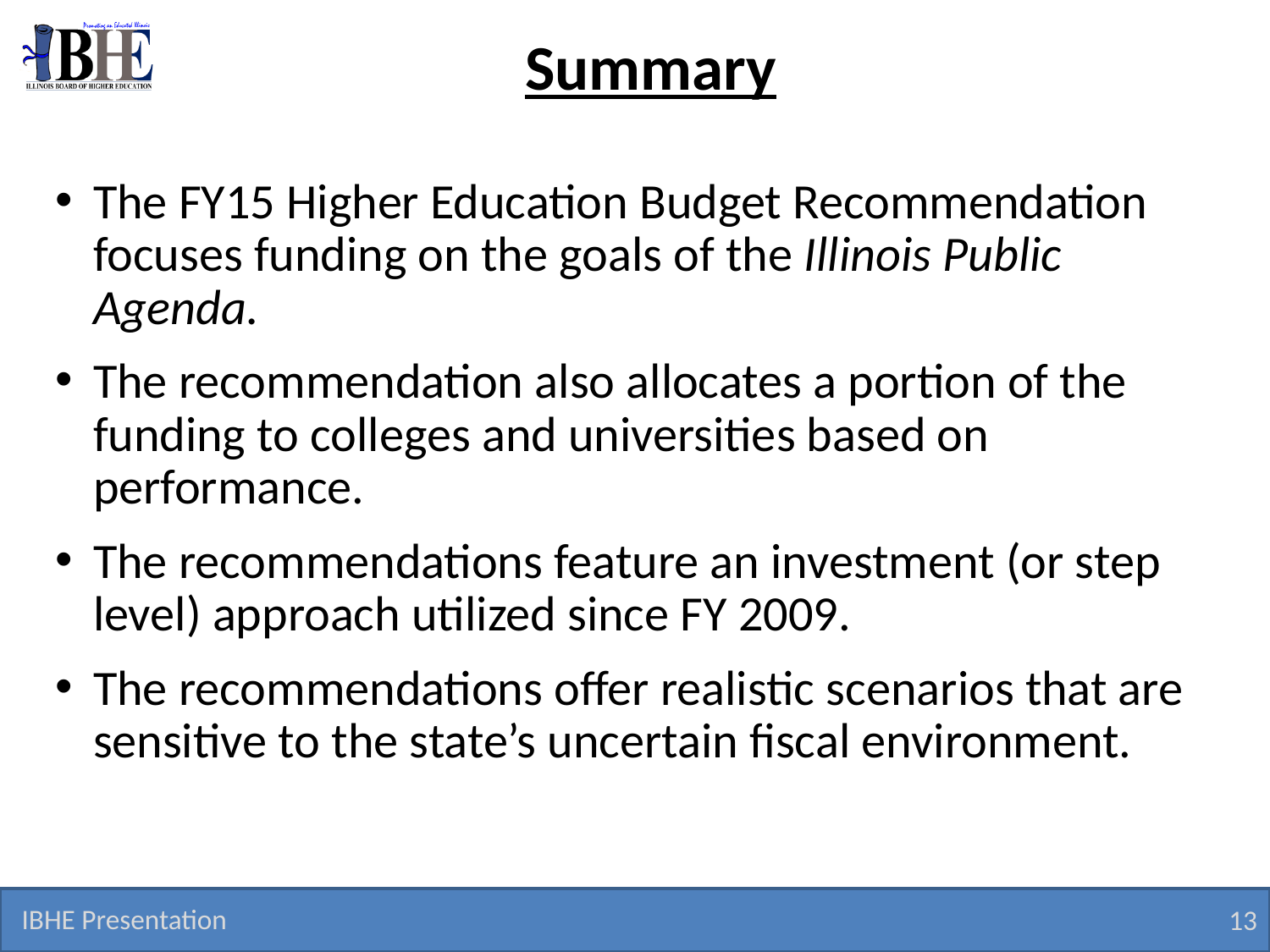

# Summary
The FY15 Higher Education Budget Recommendation focuses funding on the goals of the Illinois Public Agenda.
The recommendation also allocates a portion of the funding to colleges and universities based on performance.
The recommendations feature an investment (or step level) approach utilized since FY 2009.
The recommendations offer realistic scenarios that are sensitive to the state’s uncertain fiscal environment.